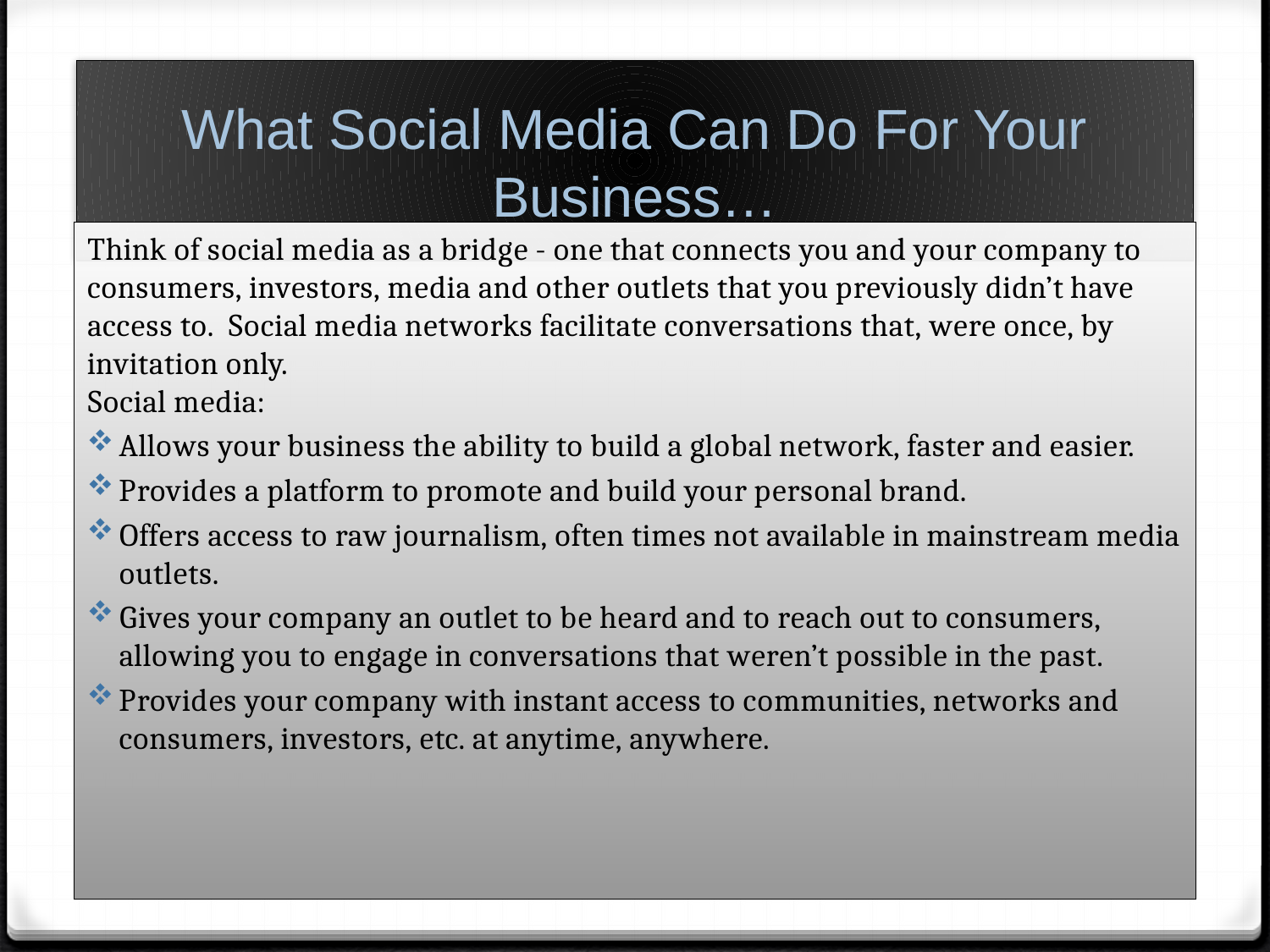

# What Social Media Can Do For Your Business…
Think of social media as a bridge - one that connects you and your company to consumers, investors, media and other outlets that you previously didn’t have access to.  Social media networks facilitate conversations that, were once, by invitation only.
Social media:
Allows your business the ability to build a global network, faster and easier.
Provides a platform to promote and build your personal brand.
Offers access to raw journalism, often times not available in mainstream media outlets.
Gives your company an outlet to be heard and to reach out to consumers, allowing you to engage in conversations that weren’t possible in the past.
Provides your company with instant access to communities, networks and consumers, investors, etc. at anytime, anywhere.